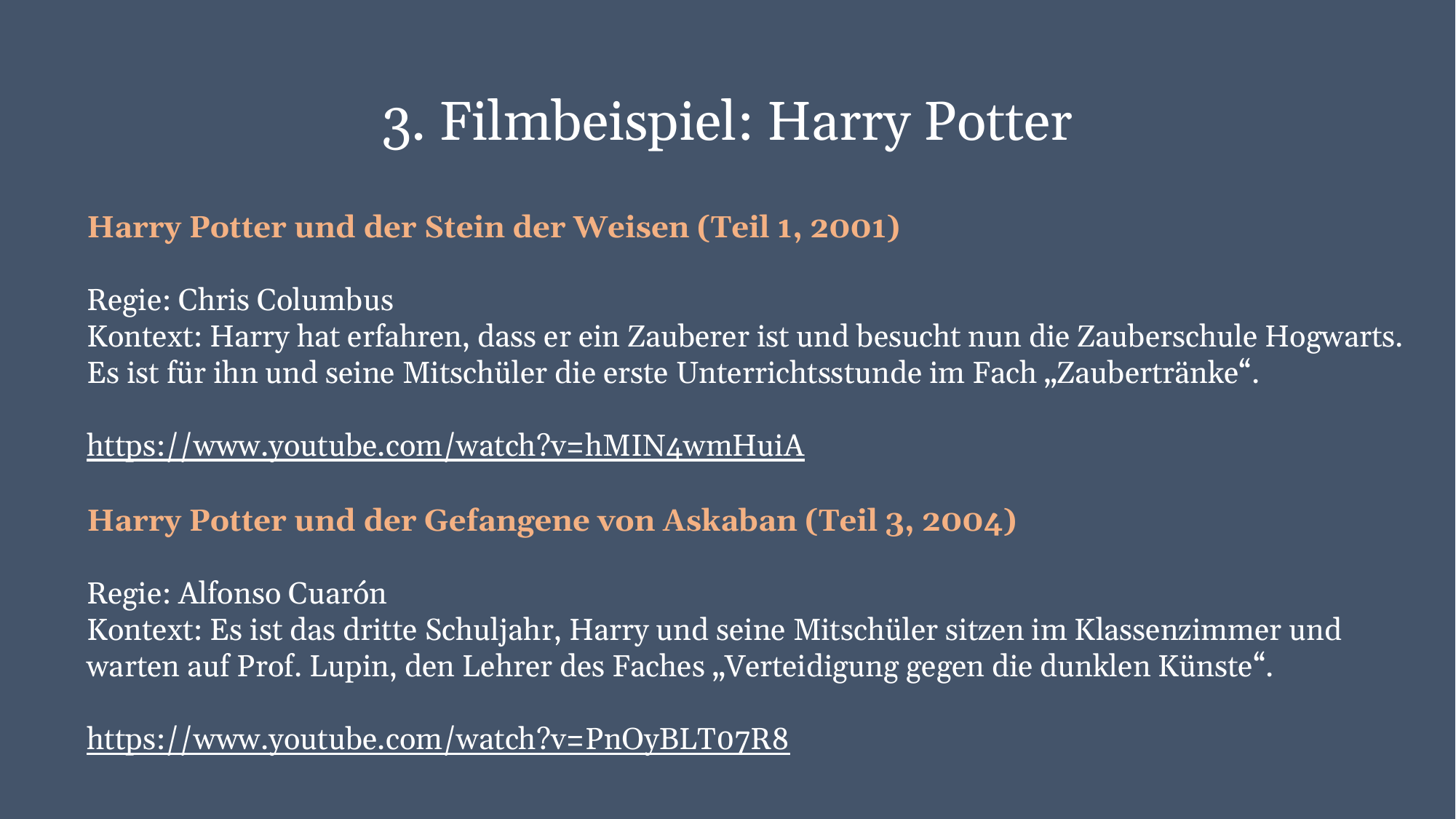

# 3. Filmbeispiel: Harry Potter
Harry Potter und der Stein der Weisen (Teil 1, 2001)

Regie: Chris Columbus
Kontext: Harry hat erfahren, dass er ein Zauberer ist und besucht nun die Zauberschule Hogwarts. Es ist für ihn und seine Mitschüler die erste Unterrichtsstunde im Fach „Zaubertränke“.

https://www.youtube.com/watch?v=hMIN4wmHuiA

Harry Potter und der Gefangene von Askaban (Teil 3, 2004)

Regie: Alfonso Cuarón
Kontext: Es ist das dritte Schuljahr, Harry und seine Mitschüler sitzen im Klassenzimmer und warten auf Prof. Lupin, den Lehrer des Faches „Verteidigung gegen die dunklen Künste“.

https://www.youtube.com/watch?v=PnOyBLT07R8